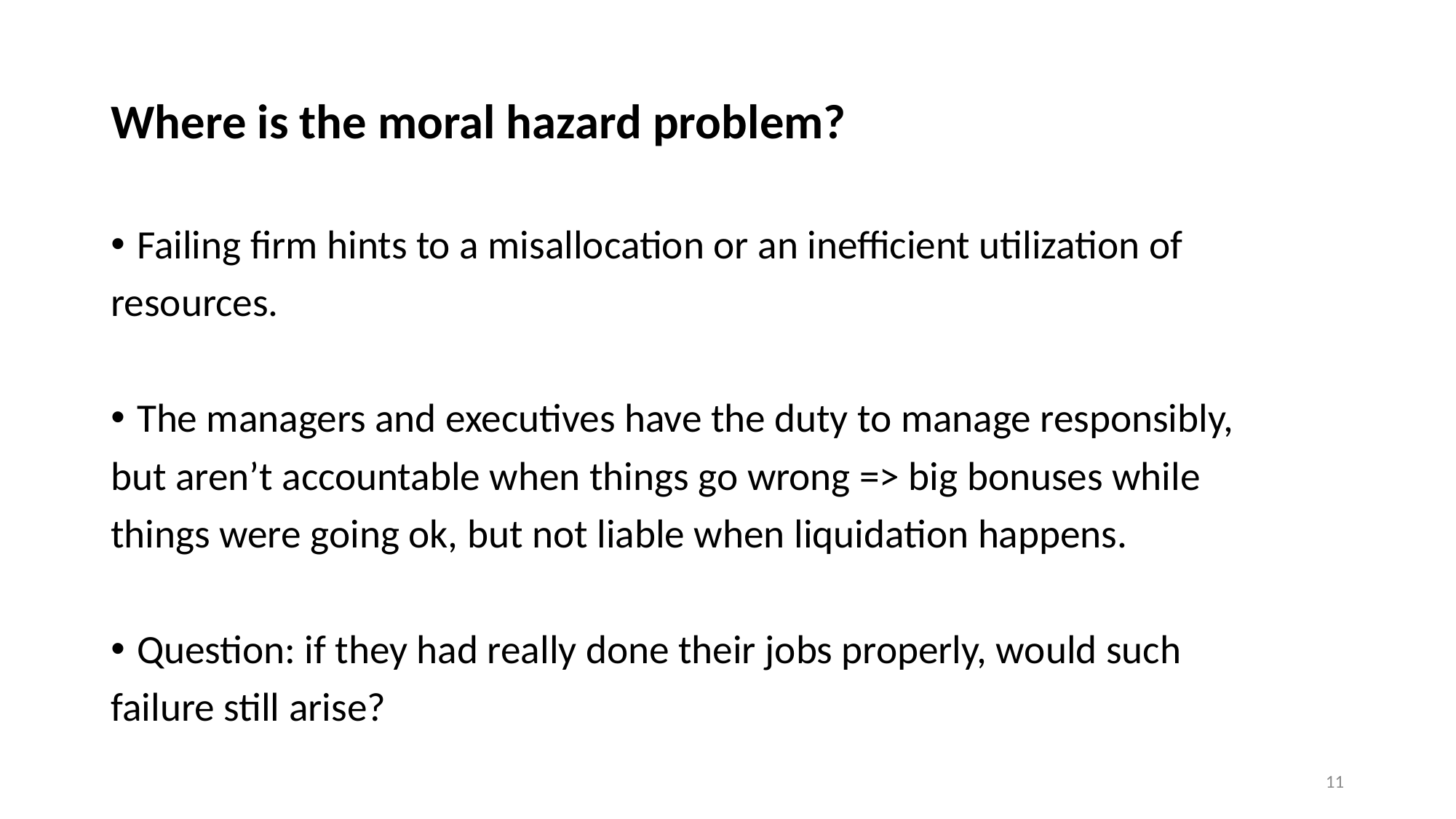

# Where is the moral hazard problem?

Failing firm hints to a misallocation or an inefficient utilization of
resources.

The managers and executives have the duty to manage responsibly,
but aren’t accountable when things go wrong => big bonuses while
things were going ok, but not liable when liquidation happens.

Question: if they had really done their jobs properly, would such
failure still arise?

11